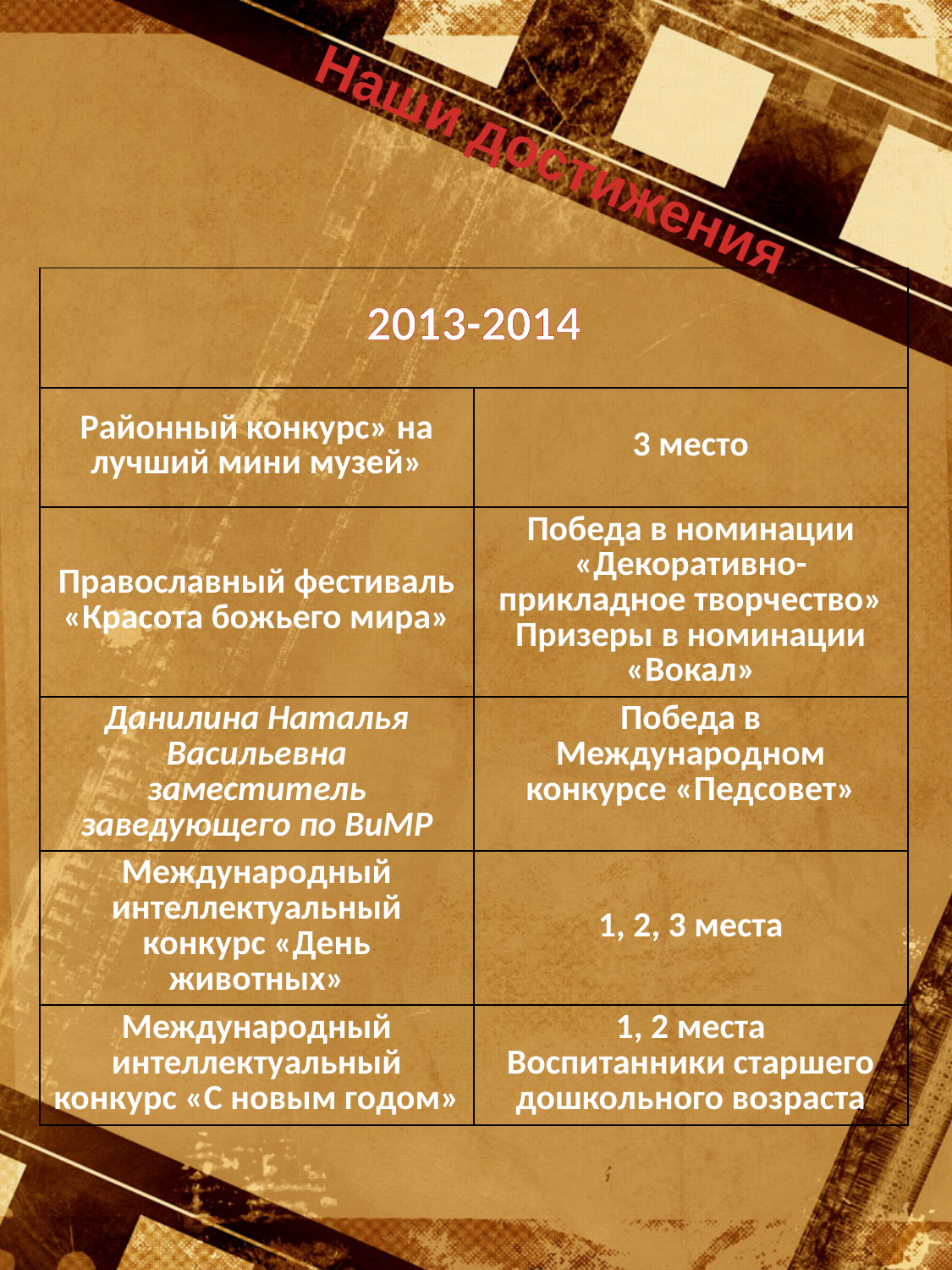

# Наши достижения
| 2013-2014 |  |
| --- | --- |
| Районный конкурс» на лучший мини музей» | 3 место |
| Православный фестиваль «Красота божьего мира» | Победа в номинации «Декоративно-прикладное творчество» Призеры в номинации «Вокал» |
| Данилина Наталья Васильевна заместитель заведующего по ВиМР | Победа в Международном конкурсе «Педсовет» |
| Международный интеллектуальный конкурс «День животных» | 1, 2, 3 места |
| Международный интеллектуальный конкурс «С новым годом» | 1, 2 места Воспитанники старшего дошкольного возраста |